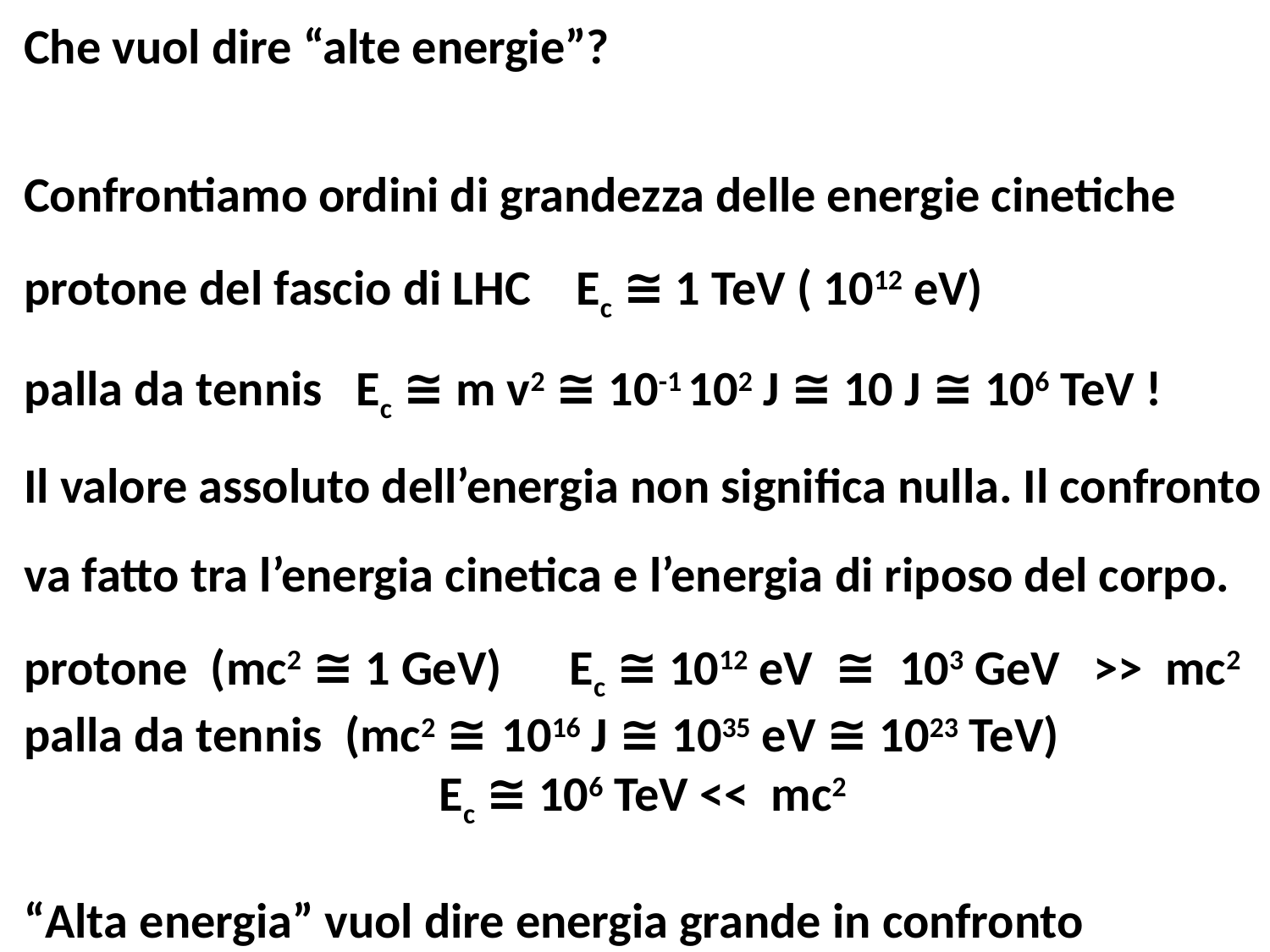

Che vuol dire “alte energie”?

Confrontiamo ordini di grandezza delle energie cinetiche
protone del fascio di LHC    Ec ≅ 1 TeV ( 1012 eV)
palla da tennis   Ec ≅ m v2 ≅ 10-1 102 J ≅ 10 J ≅ 106 TeV !
Il valore assoluto dell’energia non significa nulla. Il confronto
va fatto tra l’energia cinetica e l’energia di riposo del corpo.
protone  (mc2 ≅ 1 GeV)      Ec ≅ 1012 eV  ≅  103 GeV   >>  mc2
palla da tennis  (mc2 ≅ 1016 J ≅ 1035 eV ≅ 1023 TeV)
                                     Ec ≅ 106 TeV <<  mc2

“Alta energia” vuol dire energia grande in confronto
all’energia di riposo